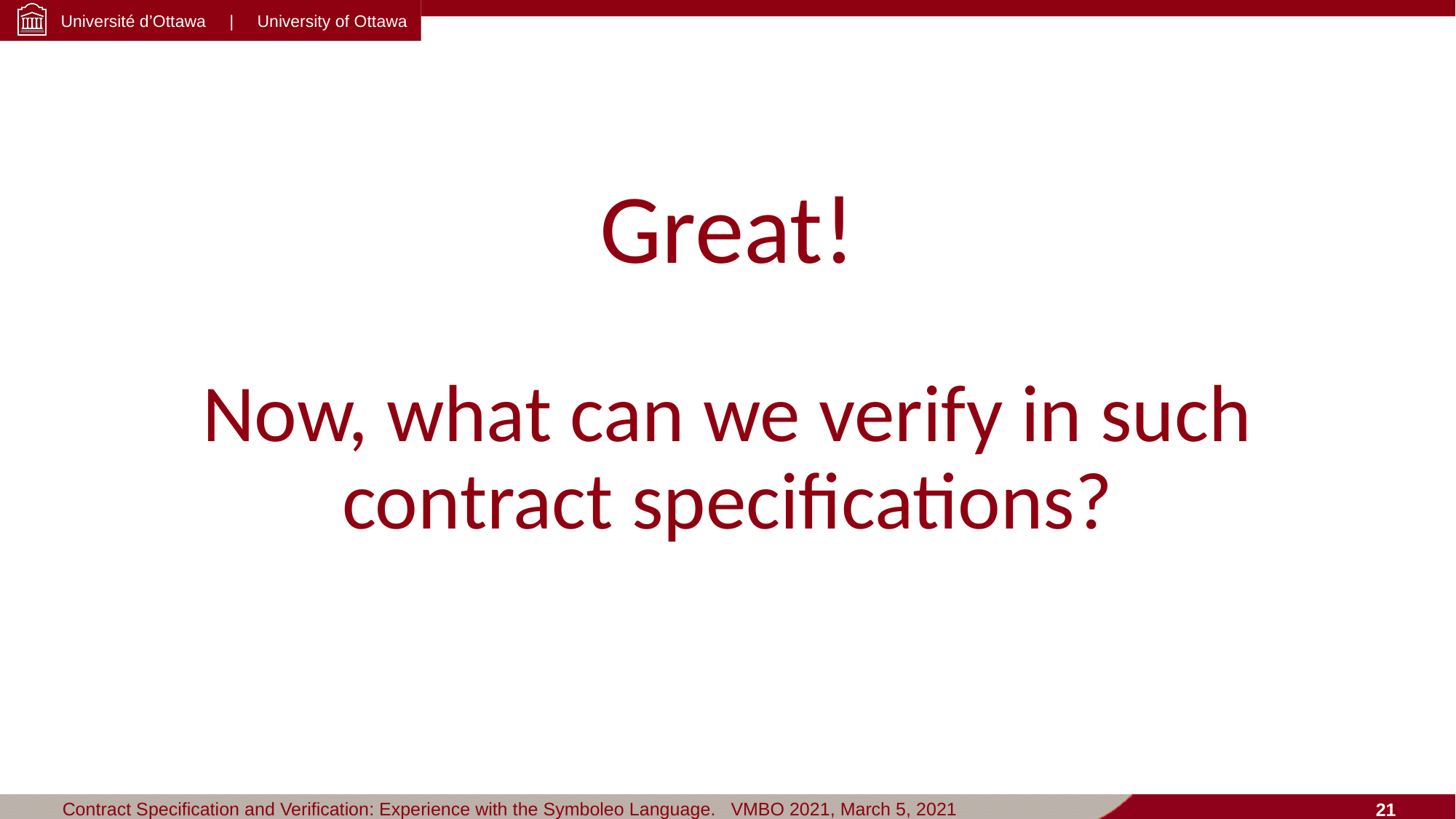

# Great! Now, what can we verify in such contract specifications?
Contract Specification and Verification: Experience with the Symboleo Language.   VMBO 2021, March 5, 2021
21